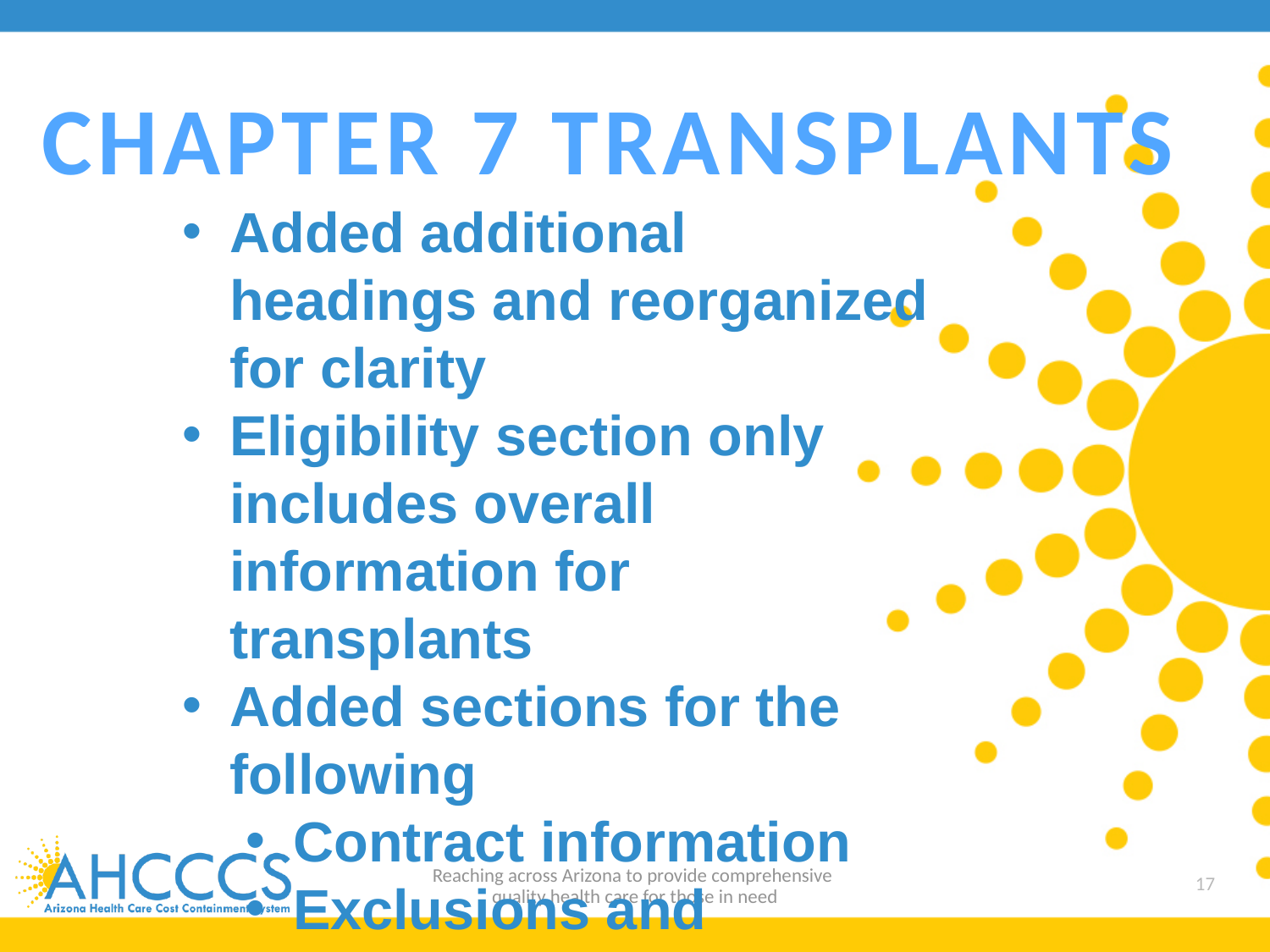

CHAPTER 7 TRANSPLANTS
Added additional headings and reorganized for clarity
Eligibility section only includes overall information for transplants
Added sections for the following
Contract information
Exclusions and considerations
Added clarifying language regarding Kidney transplants
11+/61+ Stay
Transportation and Lodging
Transplants for members with Medicare

Reaching across Arizona to provide comprehensive
quality health care for those in need
17